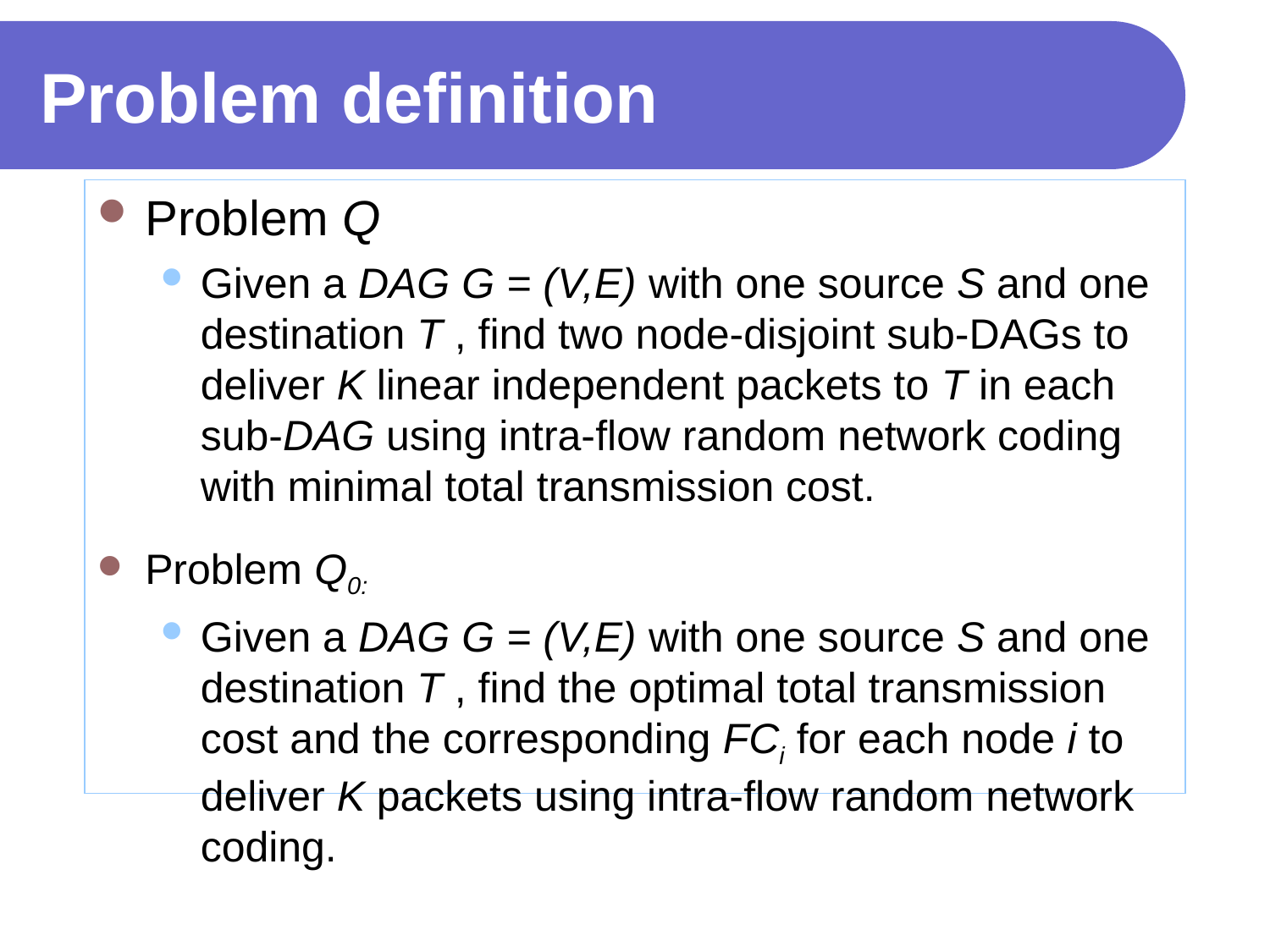

# Problem definition
Problem Q
Given a DAG G = (V,E) with one source S and one destination T , find two node-disjoint sub-DAGs to deliver K linear independent packets to T in each sub-DAG using intra-flow random network coding with minimal total transmission cost.
Problem Q0:
Given a DAG G = (V,E) with one source S and one destination T , find the optimal total transmission cost and the corresponding FCi for each node i to deliver K packets using intra-flow random network coding.